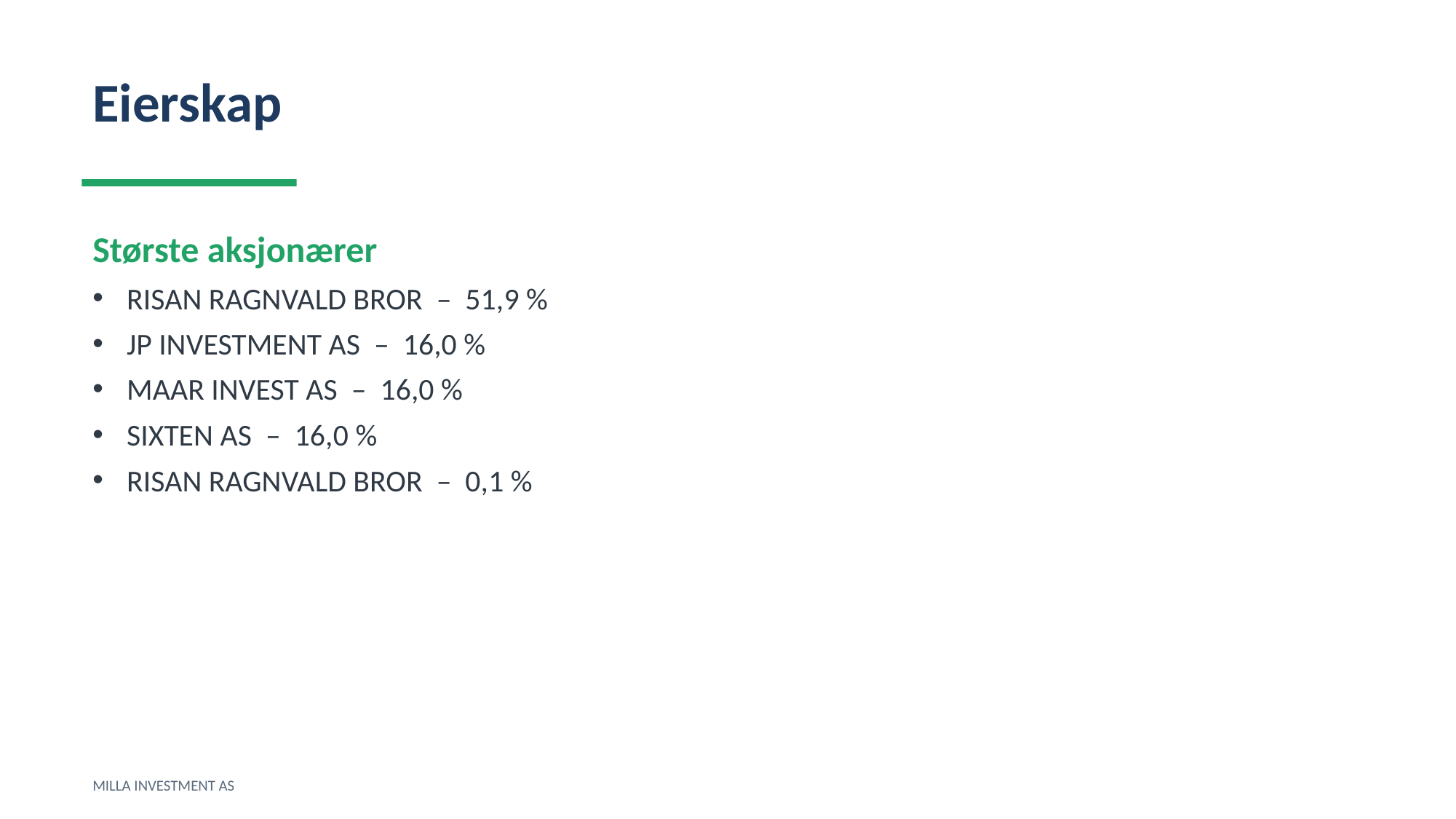

Eierskap

Største aksjonærer
RISAN RAGNVALD BROR  –  51,9 %
JP INVESTMENT AS  –  16,0 %
MAAR INVEST AS  –  16,0 %
SIXTEN AS  –  16,0 %
RISAN RAGNVALD BROR  –  0,1 %
MILLA INVESTMENT AS